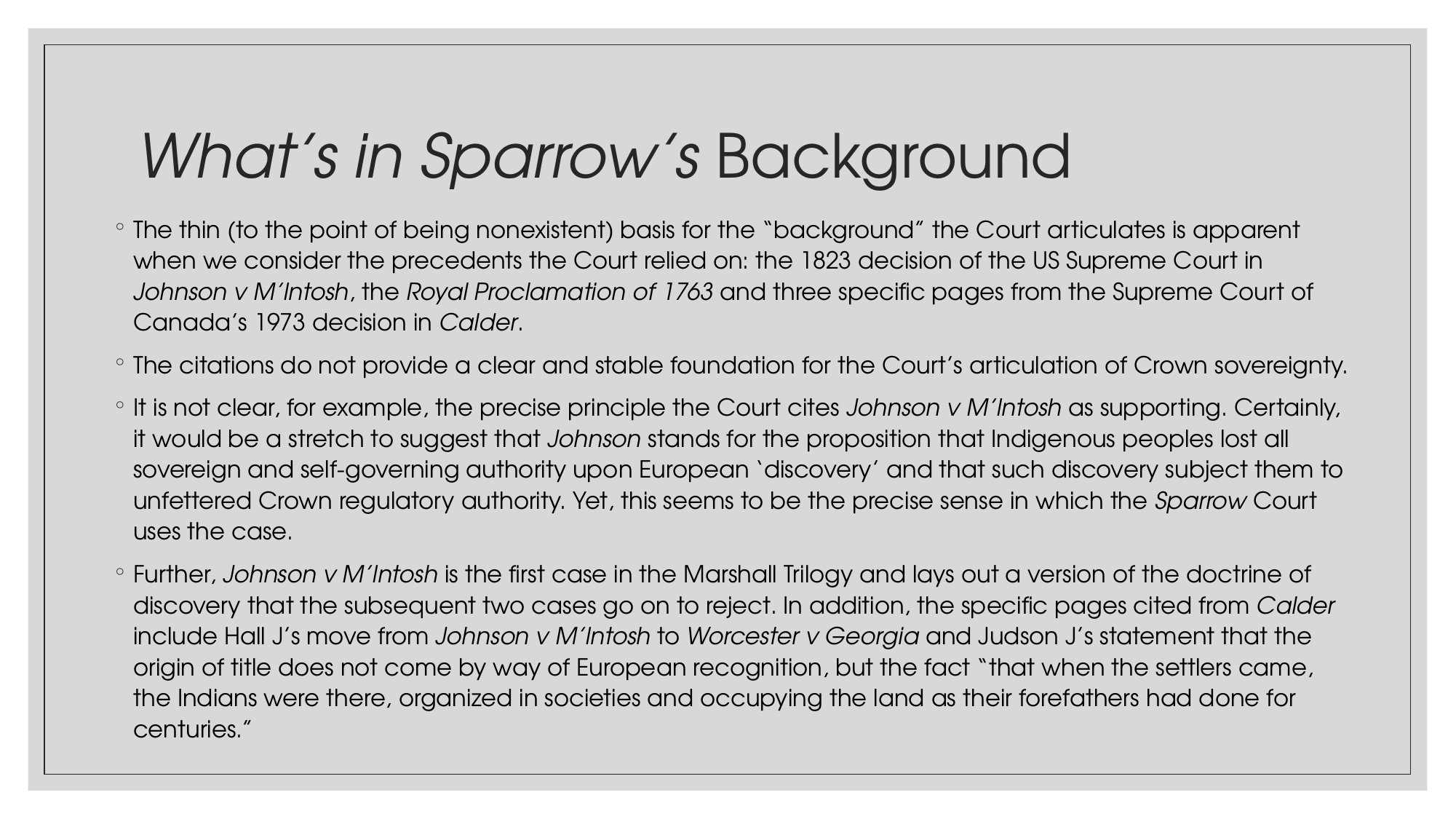

# What’s in Sparrow’s Background
The thin (to the point of being nonexistent) basis for the “background” the Court articulates is apparent when we consider the precedents the Court relied on: the 1823 decision of the US Supreme Court in Johnson v M’Intosh, the Royal Proclamation of 1763 and three specific pages from the Supreme Court of Canada’s 1973 decision in Calder.
The citations do not provide a clear and stable foundation for the Court’s articulation of Crown sovereignty.
It is not clear, for example, the precise principle the Court cites Johnson v M’Intosh as supporting. Certainly, it would be a stretch to suggest that Johnson stands for the proposition that Indigenous peoples lost all sovereign and self-governing authority upon European ‘discovery’ and that such discovery subject them to unfettered Crown regulatory authority. Yet, this seems to be the precise sense in which the Sparrow Court uses the case.
Further, Johnson v M’Intosh is the first case in the Marshall Trilogy and lays out a version of the doctrine of discovery that the subsequent two cases go on to reject. In addition, the specific pages cited from Calder include Hall J’s move from Johnson v M’Intosh to Worcester v Georgia and Judson J’s statement that the origin of title does not come by way of European recognition, but the fact “that when the settlers came, the Indians were there, organized in societies and occupying the land as their forefathers had done for centuries.”